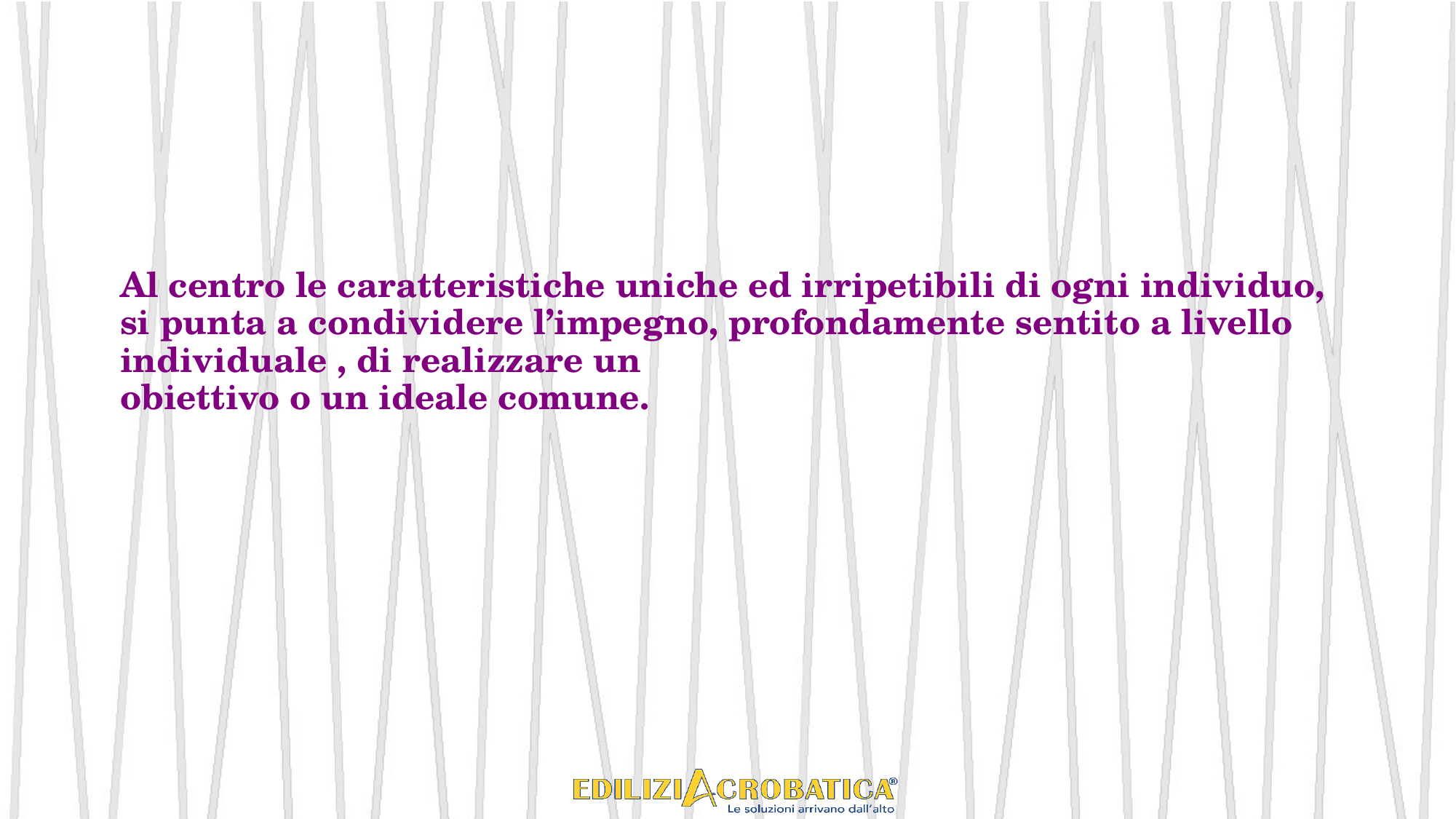

# Al centro le caratteristiche uniche ed irripetibili di ogni individuo, si punta a condividere l’impegno, profondamente sentito a livello individuale , di realizzare un obiettivo o un ideale comune.